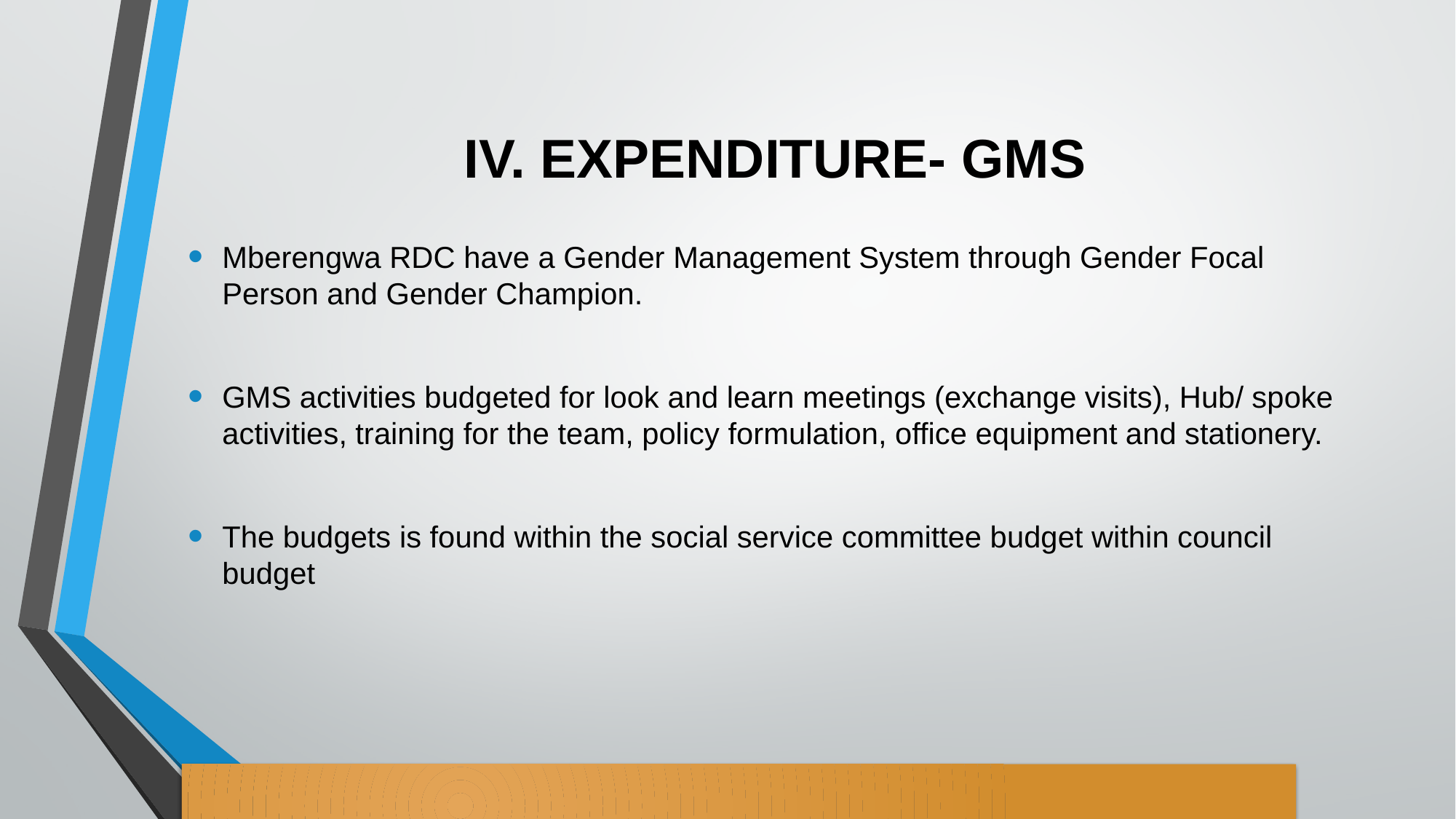

# IV. EXPENDITURE- GMS
Mberengwa RDC have a Gender Management System through Gender Focal Person and Gender Champion.

GMS activities budgeted for look and learn meetings (exchange visits), Hub/ spoke activities, training for the team, policy formulation, office equipment and stationery.

The budgets is found within the social service committee budget within council budget